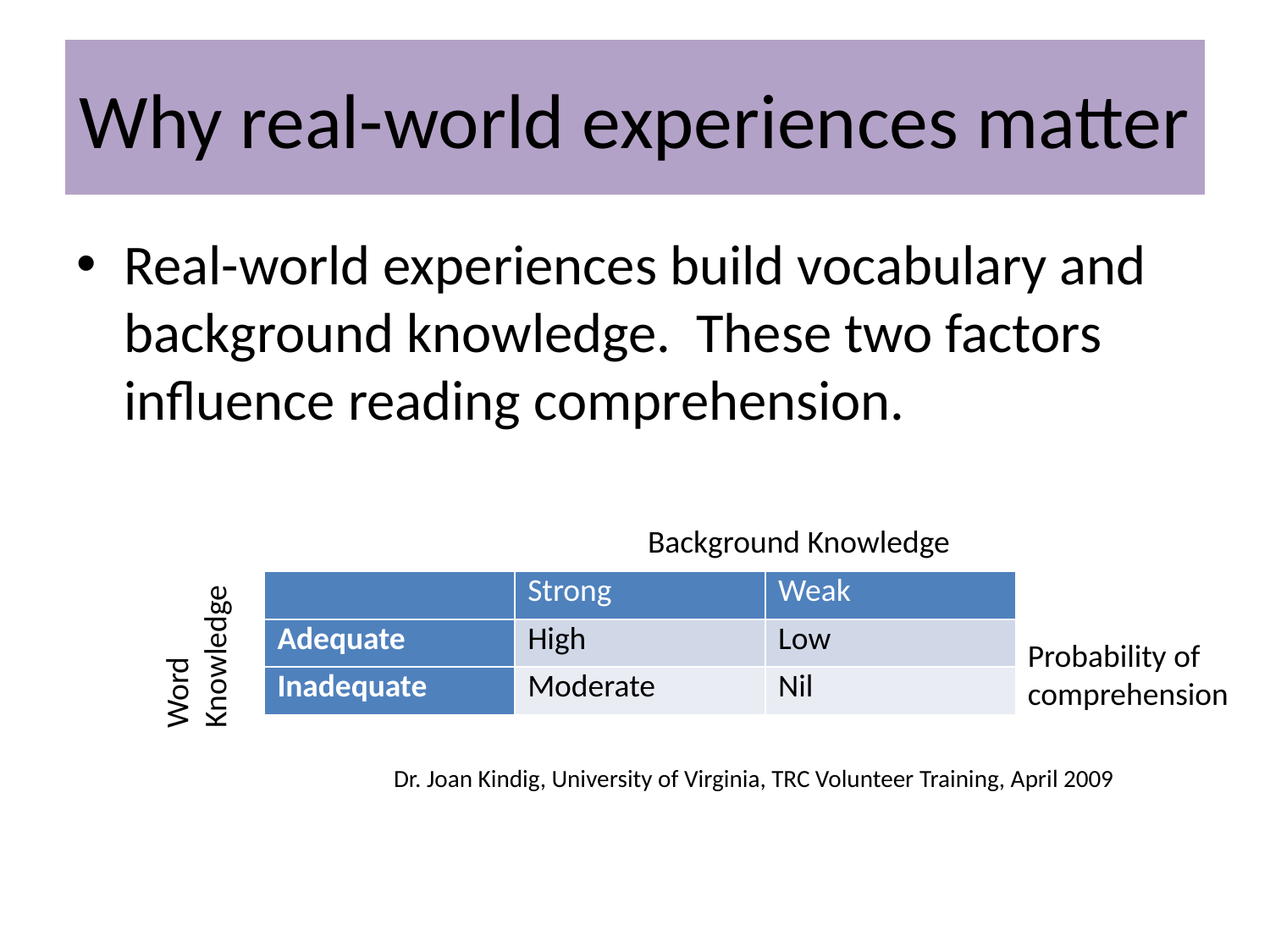

# Why real-world experiences matter
Real-world experiences build vocabulary and background knowledge.  These two factors influence reading comprehension.

		Background Knowledge

Dr. Joan Kindig, University of Virginia, TRC Volunteer Training, April 2009
Word Knowledge
|  | Strong | Weak |
| --- | --- | --- |
| Adequate | High | Low |
| Inadequate | Moderate | Nil |
Probability of comprehension